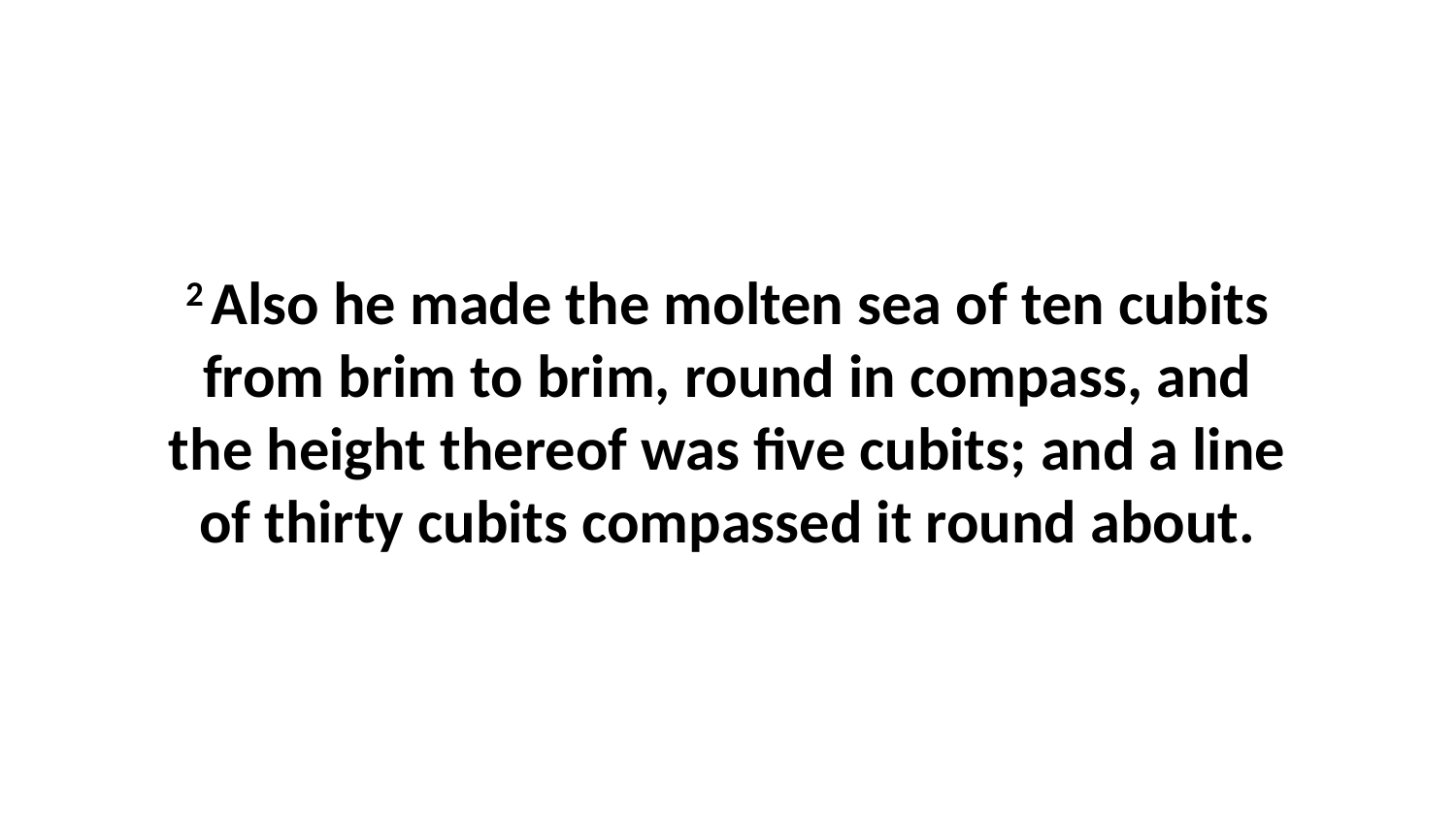

2 Also he made the molten sea of ten cubits from brim to brim, round in compass, and the height thereof was five cubits; and a line of thirty cubits compassed it round about.